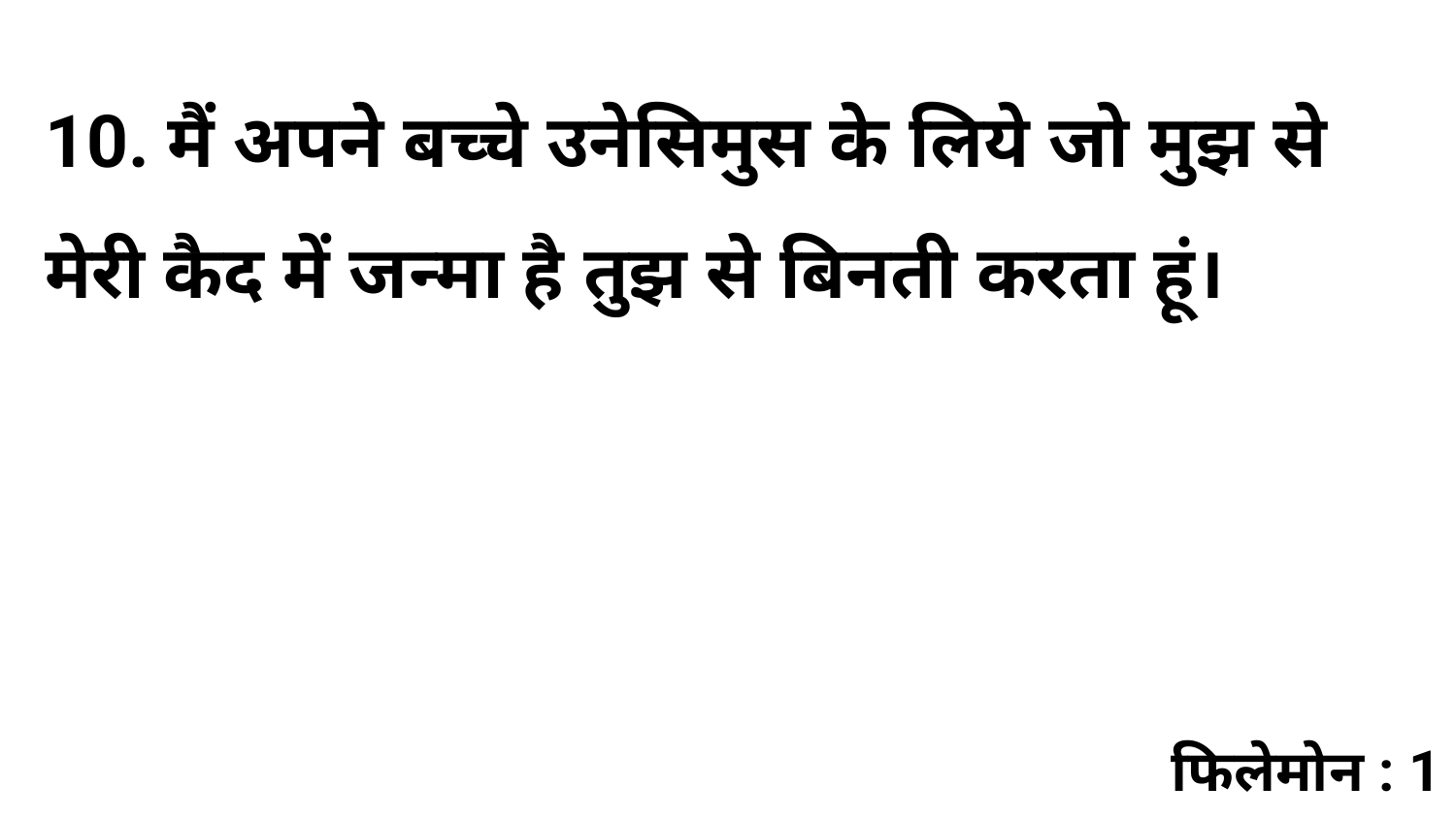

10. मैं अपने बच्चे उनेसिमुस के लिये जो मुझ से मेरी कैद में जन्मा है तुझ से बिनती करता हूं।
फिलेमोन : 1